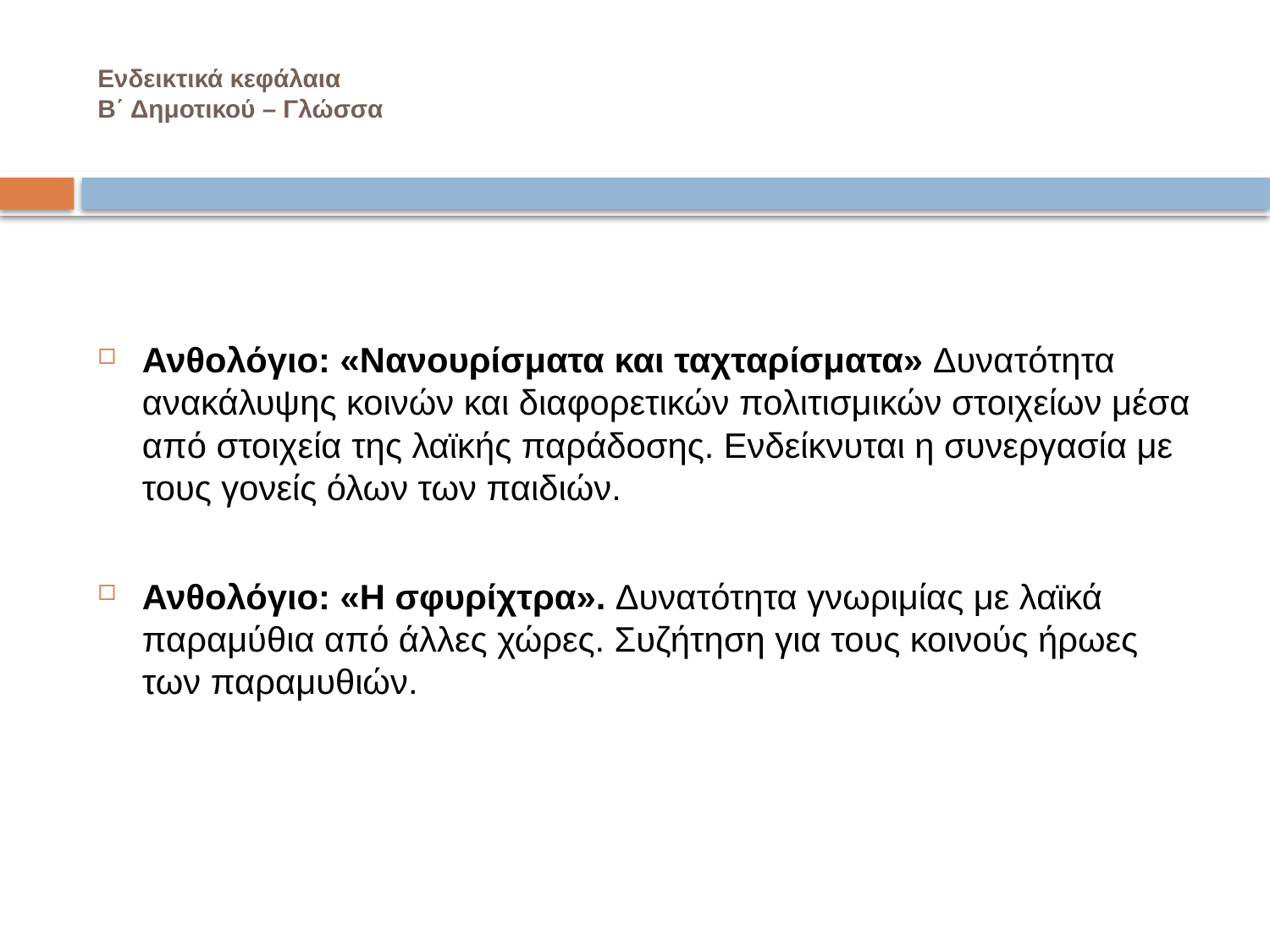

# Ενδεικτικά κεφάλαια Β΄ Δημοτικού – Γλώσσα

Ανθολόγιο: «Νανουρίσματα και ταχταρίσματα» Δυνατότητα ανακάλυψης κοινών και διαφορετικών πολιτισμικών στοιχείων μέσα από στοιχεία της λαϊκής παράδοσης. Ενδείκνυται η συνεργασία με τους γονείς όλων των παιδιών.

Ανθολόγιο: «Η σφυρίχτρα». Δυνατότητα γνωριμίας με λαϊκά παραμύθια από άλλες χώρες. Συζήτηση για τους κοινούς ήρωες των παραμυθιών.